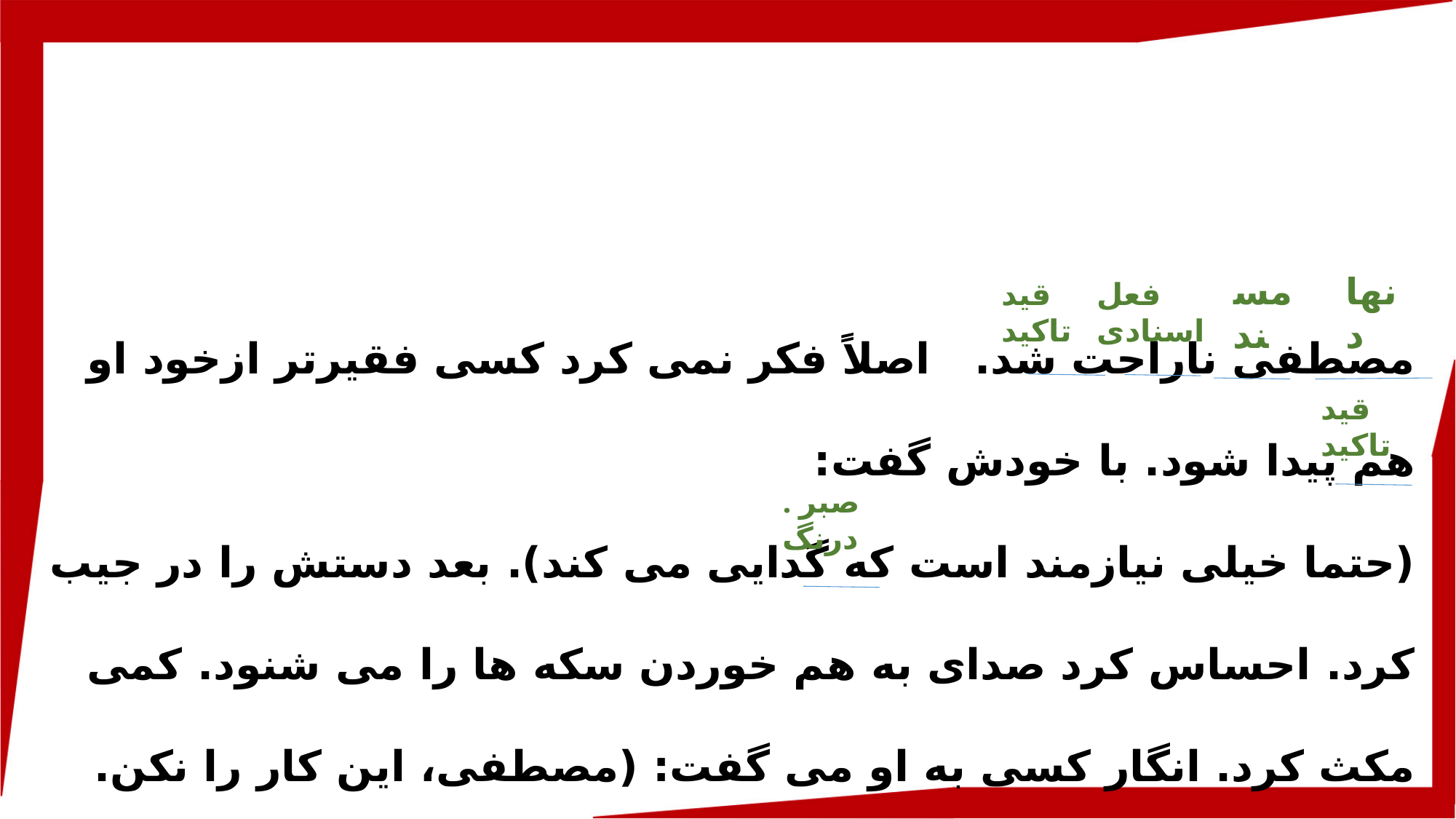

مسند
نهاد
قید تاکید
فعل اسنادی
مصطفی ناراحت شد.   اصلاً فکر نمی کرد کسی فقیرتر ازخود او هم پیدا شود. با خودش گفت:
(حتما خیلی نیازمند است که گدایی می کند). بعد دستش را در جیب کرد. احساس کرد صدای به هم خوردن سکه ها را می شنود. کمی مکث کرد. انگار کسی به او می گفت: (مصطفی، این کار را نکن. خودت بیشتر به این پول نیاز داری. فکرش را بکن، اگر دستکش بخری، دیگر مجبور نیستی دست هایت را را به هم بمالی تا گرم شوند).
قید تاکید
صبر . درنگ